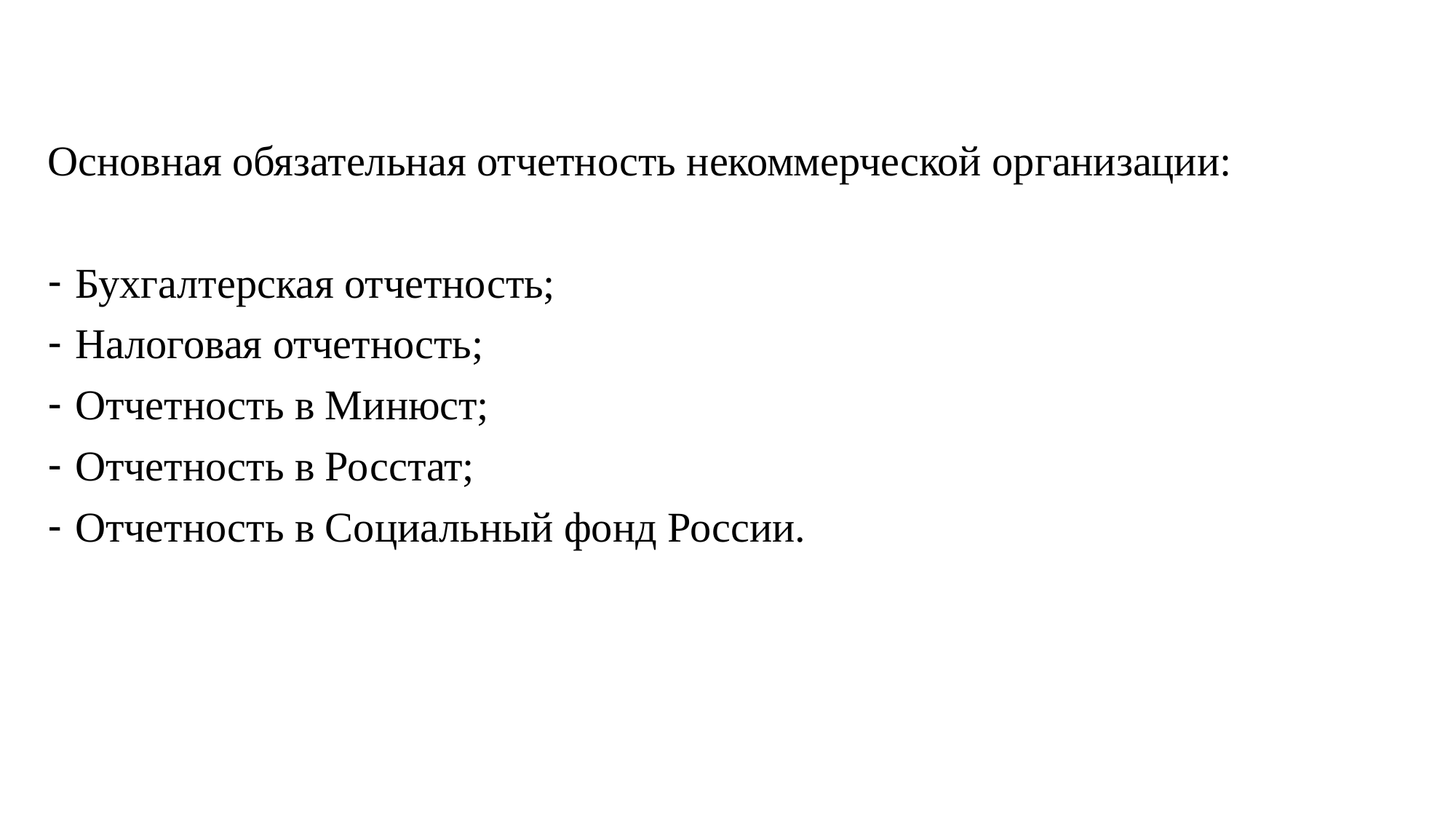

Основная обязательная отчетность некоммерческой организации:

Бухгалтерская отчетность;
Налоговая отчетность;
Отчетность в Минюст;
Отчетность в Росстат;
Отчетность в Социальный фонд России.